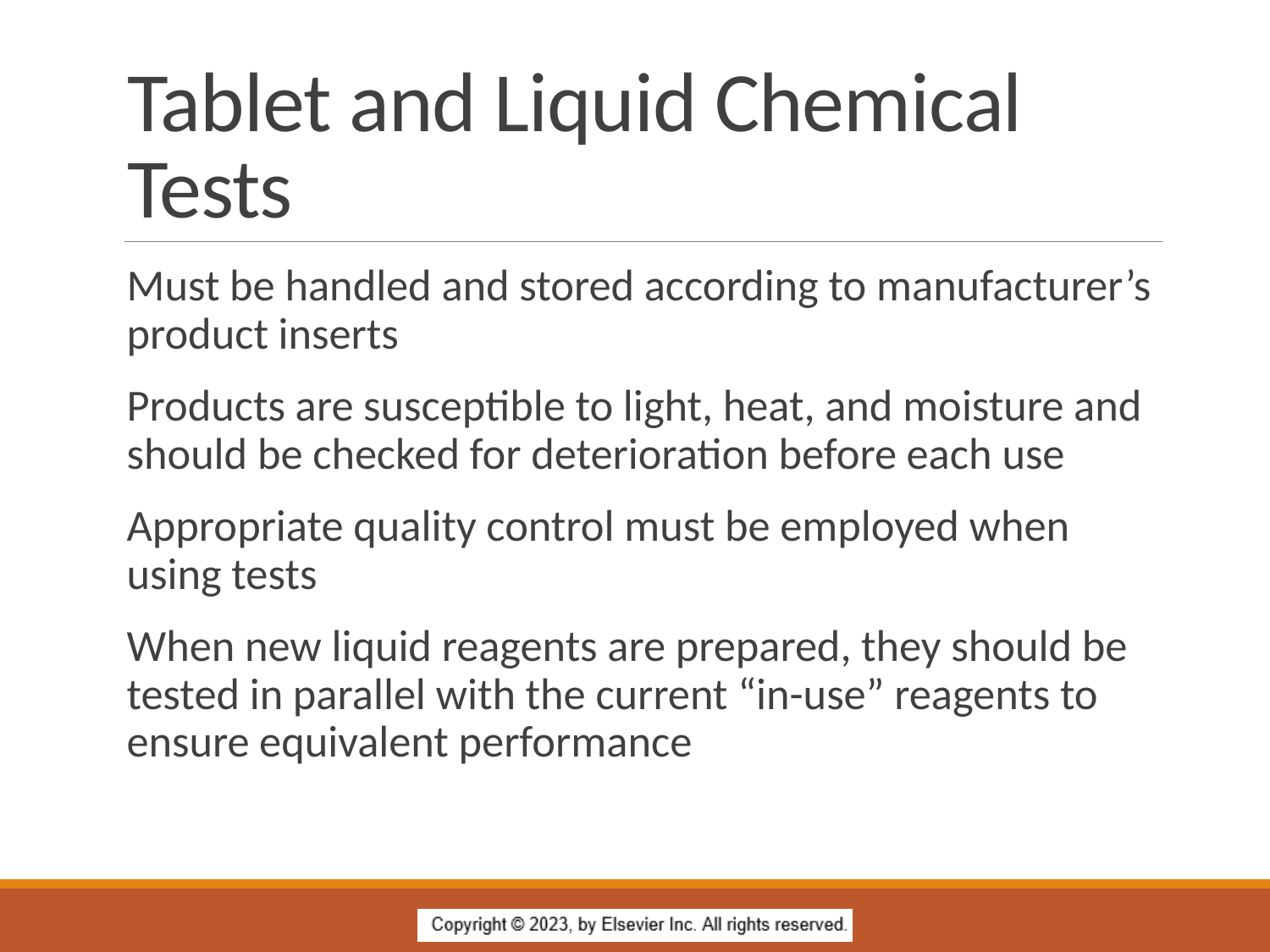

# Tablet and Liquid Chemical Tests
Must be handled and stored according to manufacturer’s product inserts
Products are susceptible to light, heat, and moisture and should be checked for deterioration before each use
Appropriate quality control must be employed when using tests
When new liquid reagents are prepared, they should be tested in parallel with the current “in-use” reagents to ensure equivalent performance